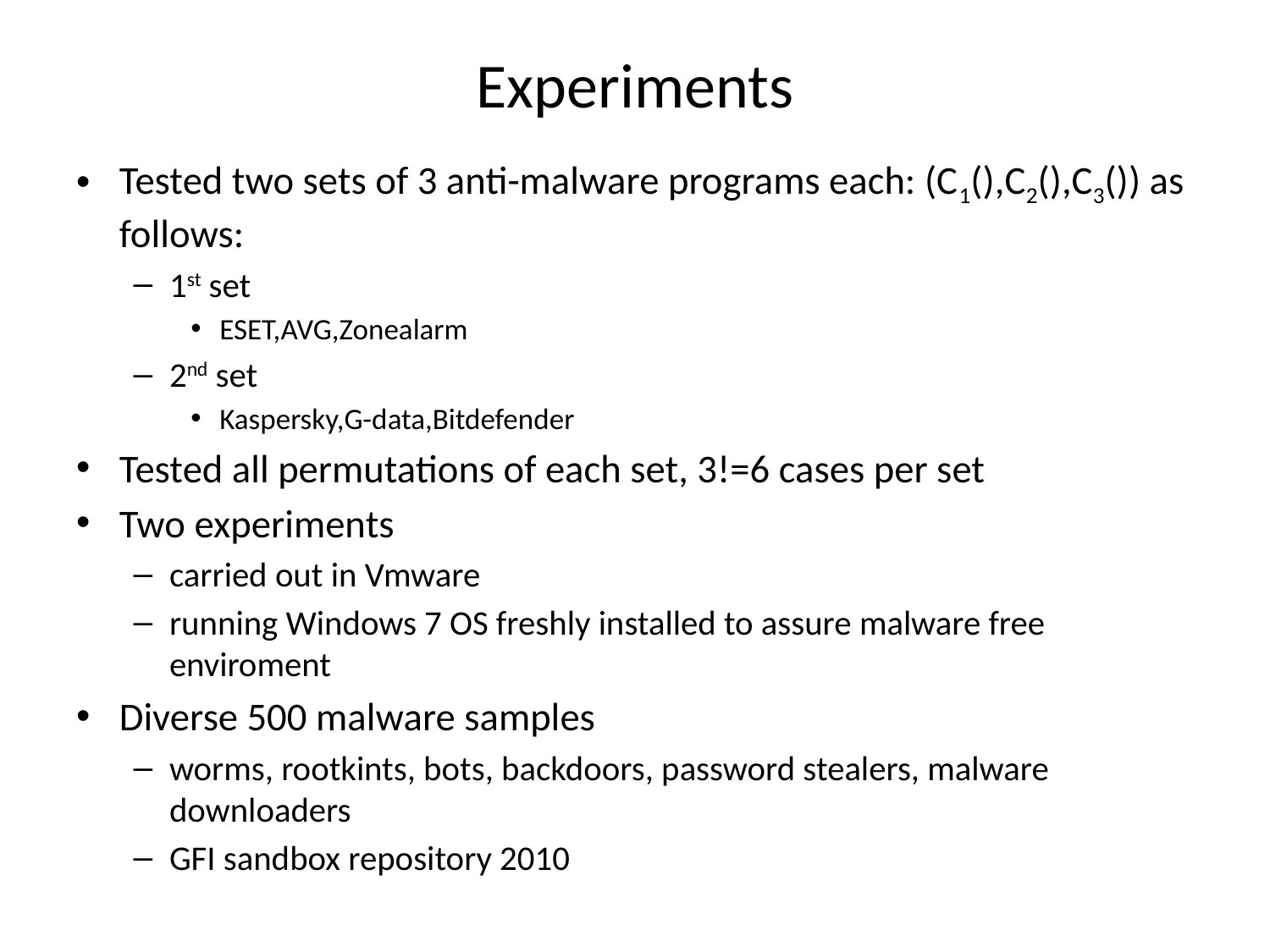

# Experiments
Tested two sets of 3 anti-malware programs each: (C1(),C2(),C3()) as follows:
1st set
ESET,AVG,Zonealarm
2nd set
Kaspersky,G-data,Bitdefender
Tested all permutations of each set, 3!=6 cases per set
Two experiments
carried out in Vmware
running Windows 7 OS freshly installed to assure malware free enviroment
Diverse 500 malware samples
worms, rootkints, bots, backdoors, password stealers, malware downloaders
GFI sandbox repository 2010